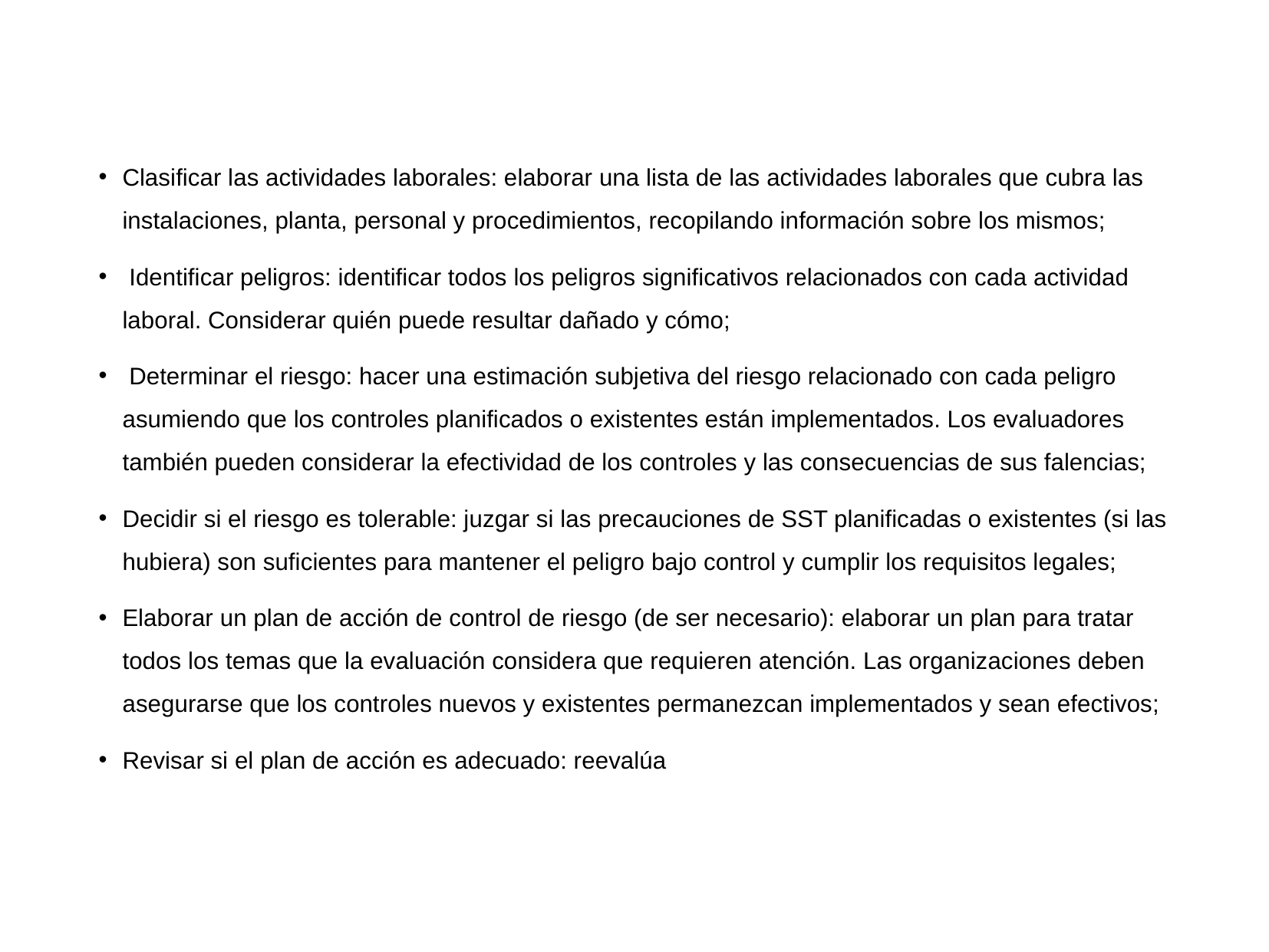

#

Clasificar las actividades laborales: elaborar una lista de las actividades laborales que cubra las instalaciones, planta, personal y procedimientos, recopilando información sobre los mismos;
 Identificar peligros: identificar todos los peligros significativos relacionados con cada actividad laboral. Considerar quién puede resultar dañado y cómo;
 Determinar el riesgo: hacer una estimación subjetiva del riesgo relacionado con cada peligro asumiendo que los controles planificados o existentes están implementados. Los evaluadores también pueden considerar la efectividad de los controles y las consecuencias de sus falencias;
Decidir si el riesgo es tolerable: juzgar si las precauciones de SST planificadas o existentes (si las hubiera) son suficientes para mantener el peligro bajo control y cumplir los requisitos legales;
Elaborar un plan de acción de control de riesgo (de ser necesario): elaborar un plan para tratar todos los temas que la evaluación considera que requieren atención. Las organizaciones deben asegurarse que los controles nuevos y existentes permanezcan implementados y sean efectivos;
Revisar si el plan de acción es adecuado: reevalúa